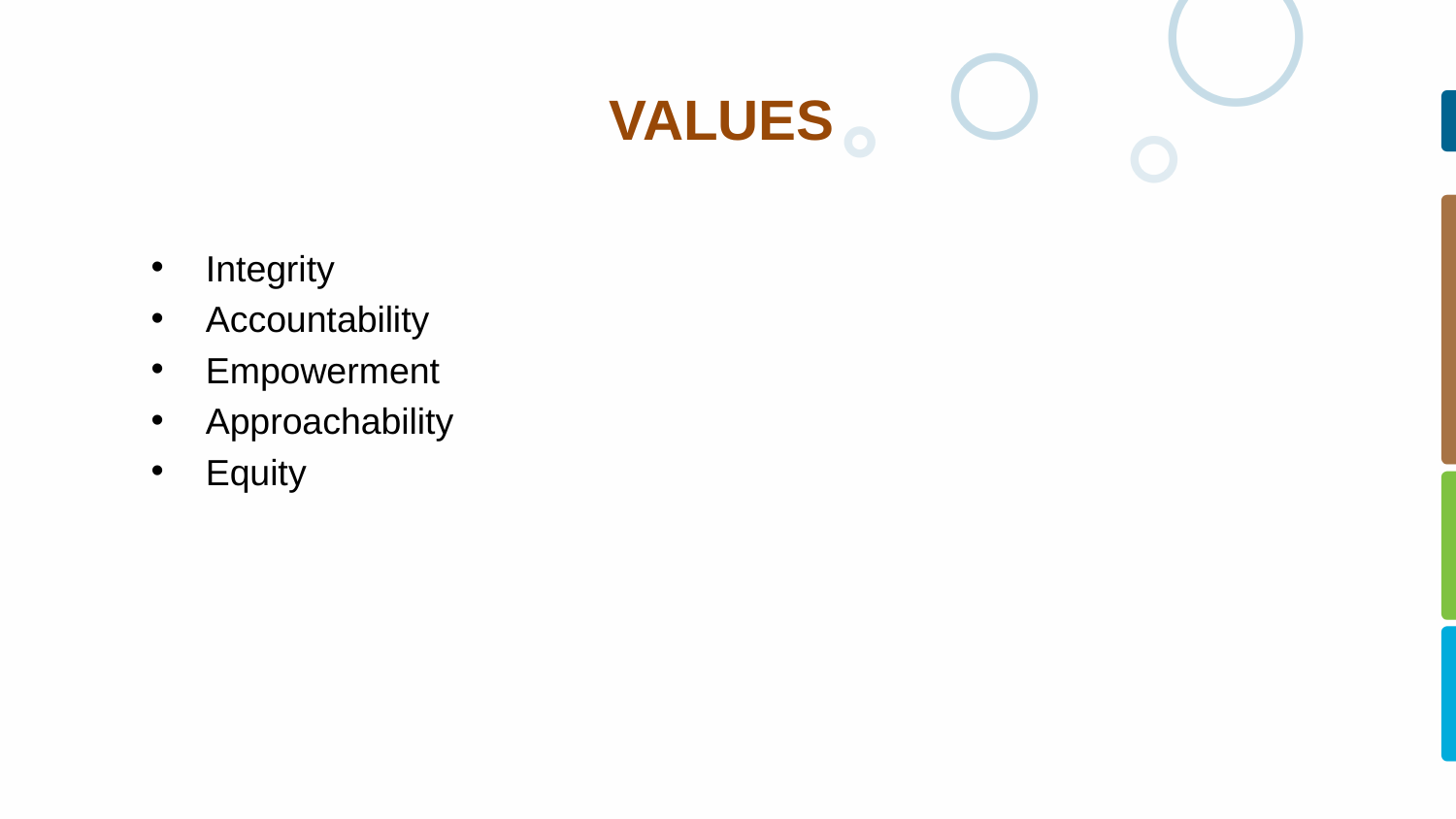

# VALUES

Integrity
Accountability
Empowerment
Approachability
Equity